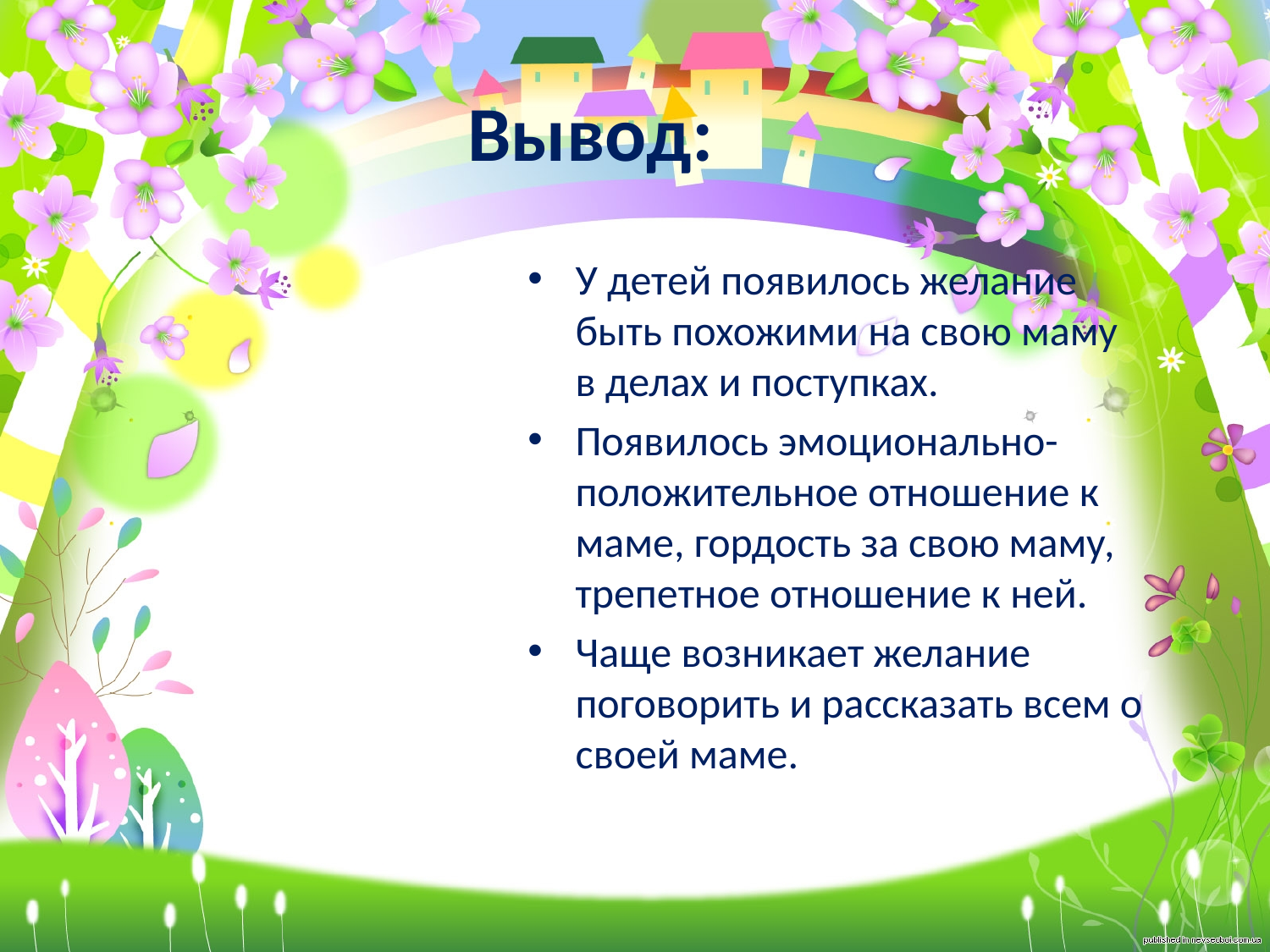

# Вывод:
У детей появилось желание быть похожими на свою маму в делах и поступках.
Появилось эмоционально-положительное отношение к маме, гордость за свою маму, трепетное отношение к ней.
Чаще возникает желание поговорить и рассказать всем о своей маме.